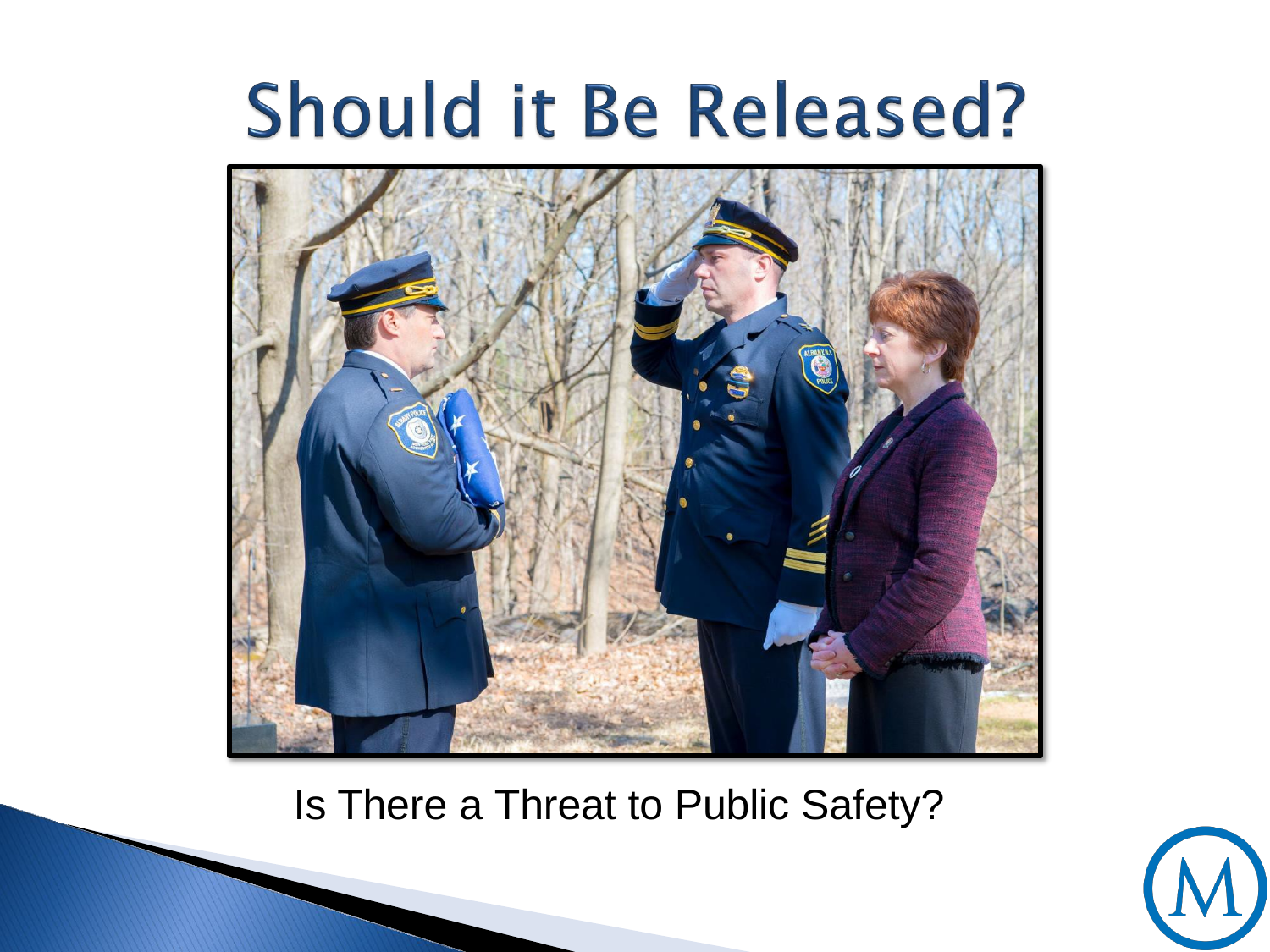

Is There a Threat to Public Safety?